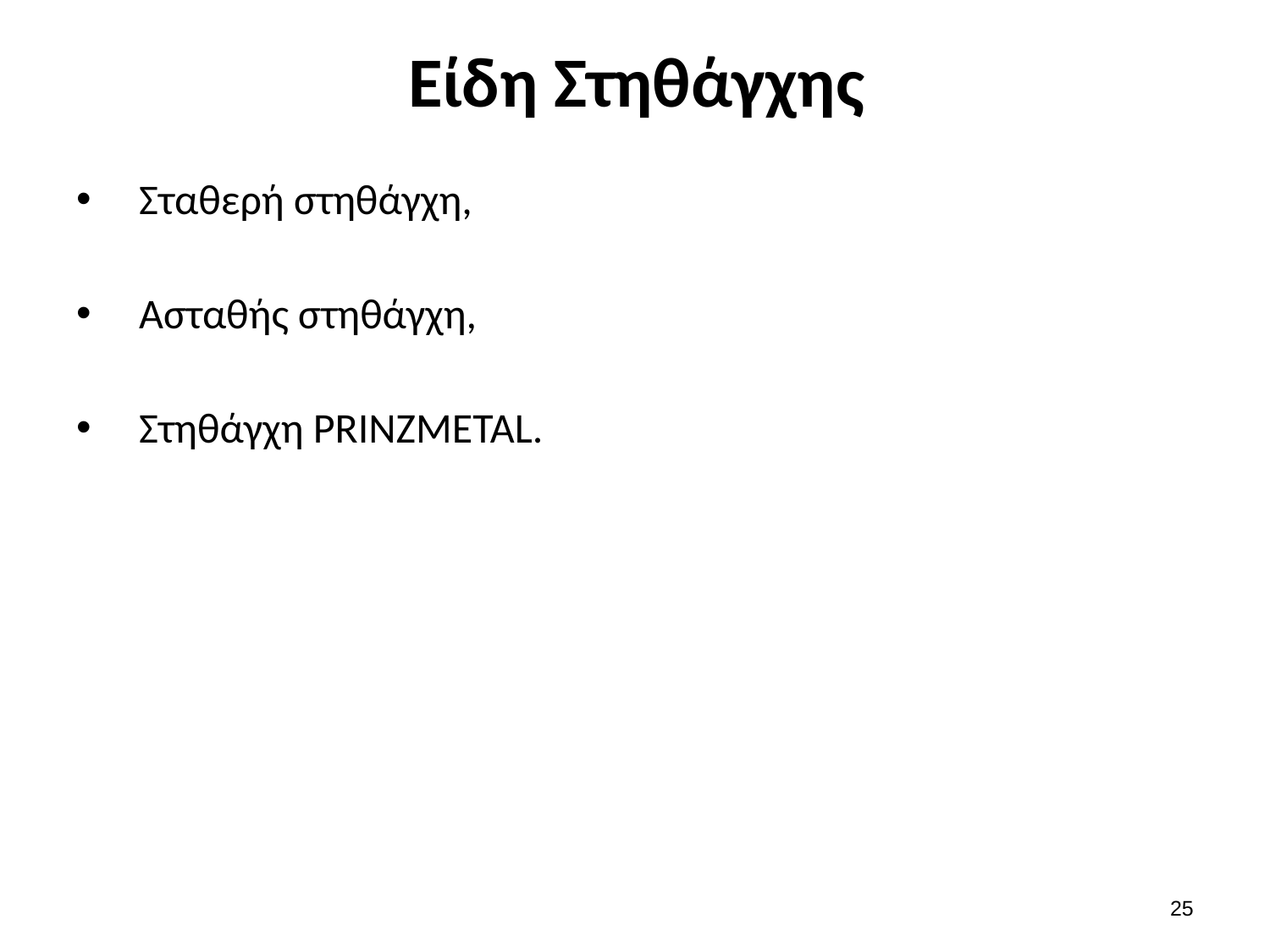

# Είδη Στηθάγχης
Σταθερή στηθάγχη,
Ασταθής στηθάγχη,
Στηθάγχη prinzmetal.
25